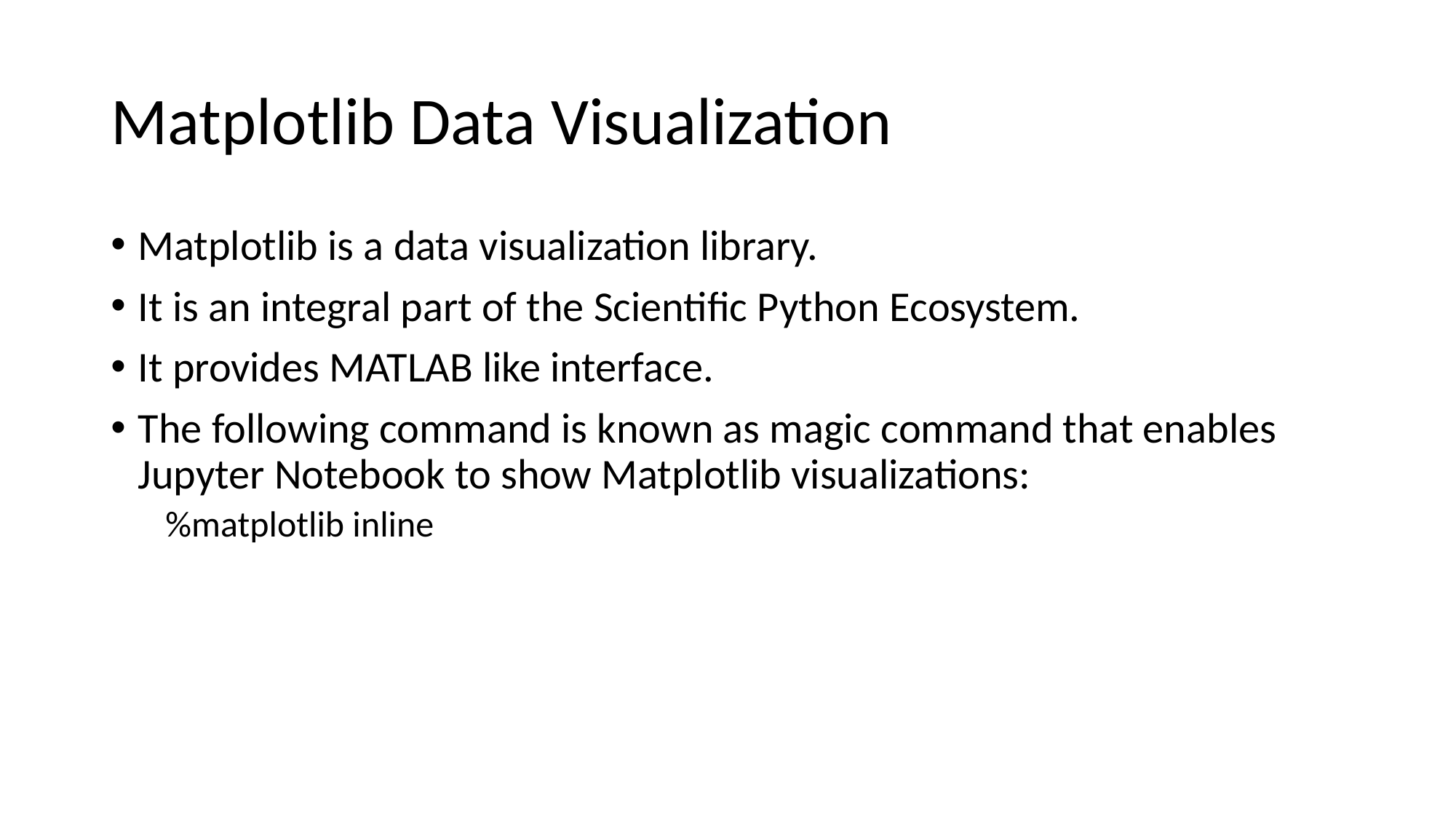

# Matplotlib Data Visualization
Matplotlib is a data visualization library.
It is an integral part of the Scientific Python Ecosystem.
It provides MATLAB like interface.
The following command is known as magic command that enables Jupyter Notebook to show Matplotlib visualizations:
%matplotlib inline